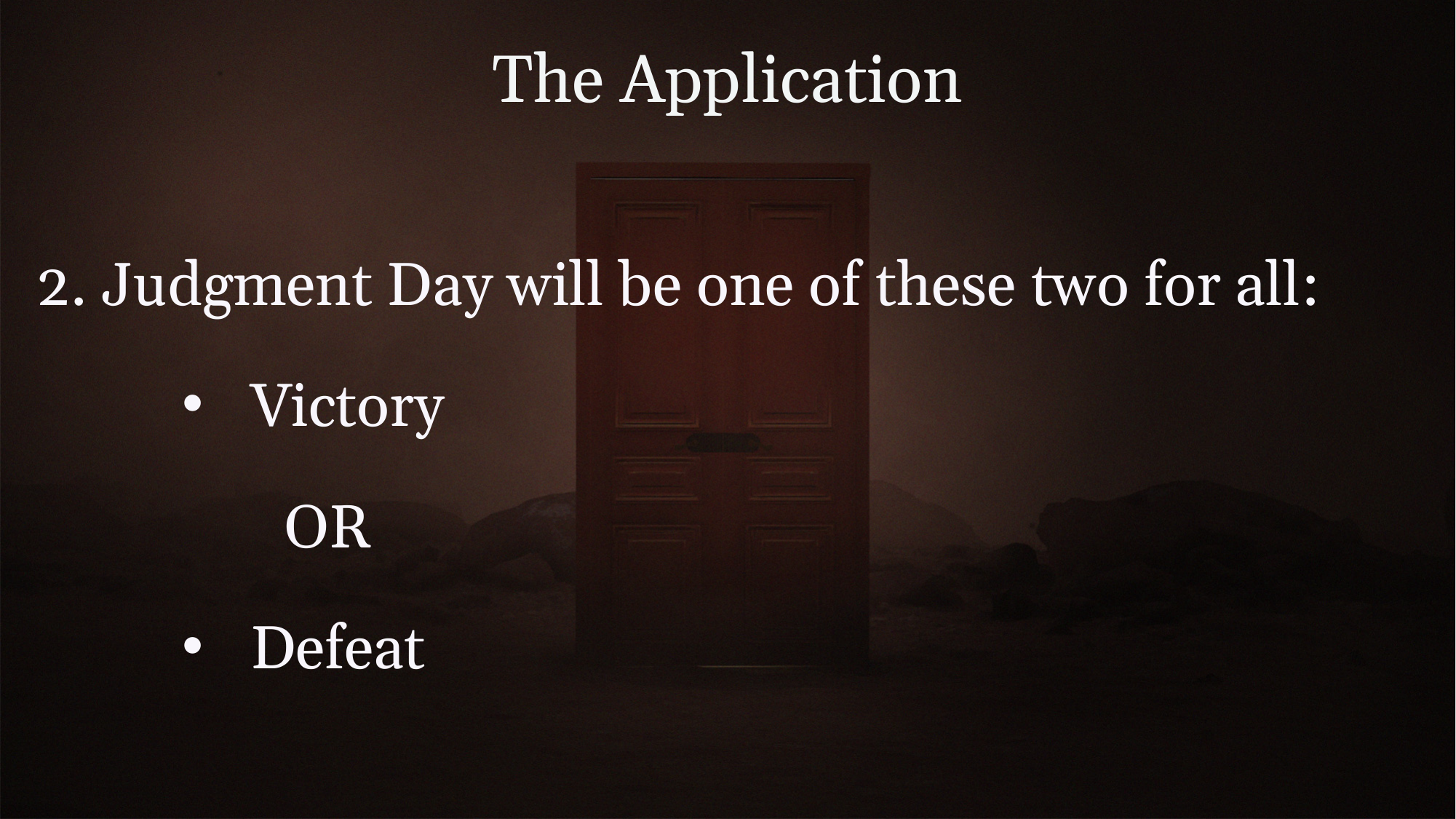

# The Application
2. Judgment Day will be one of these two for all:
Victory
       OR
Defeat